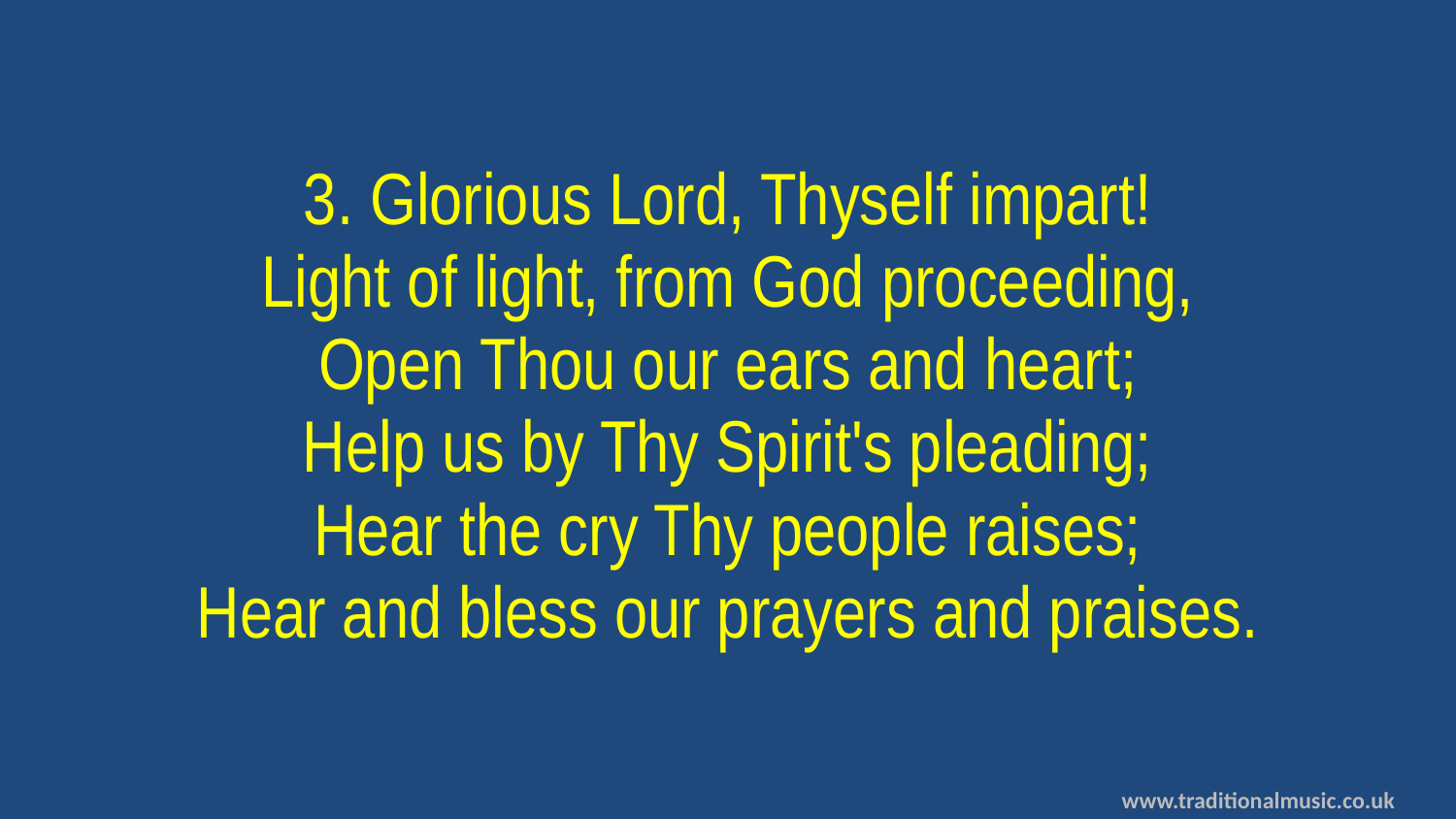

3. Glorious Lord, Thyself impart!
Light of light, from God proceeding,
Open Thou our ears and heart;
Help us by Thy Spirit's pleading;
Hear the cry Thy people raises;
Hear and bless our prayers and praises.